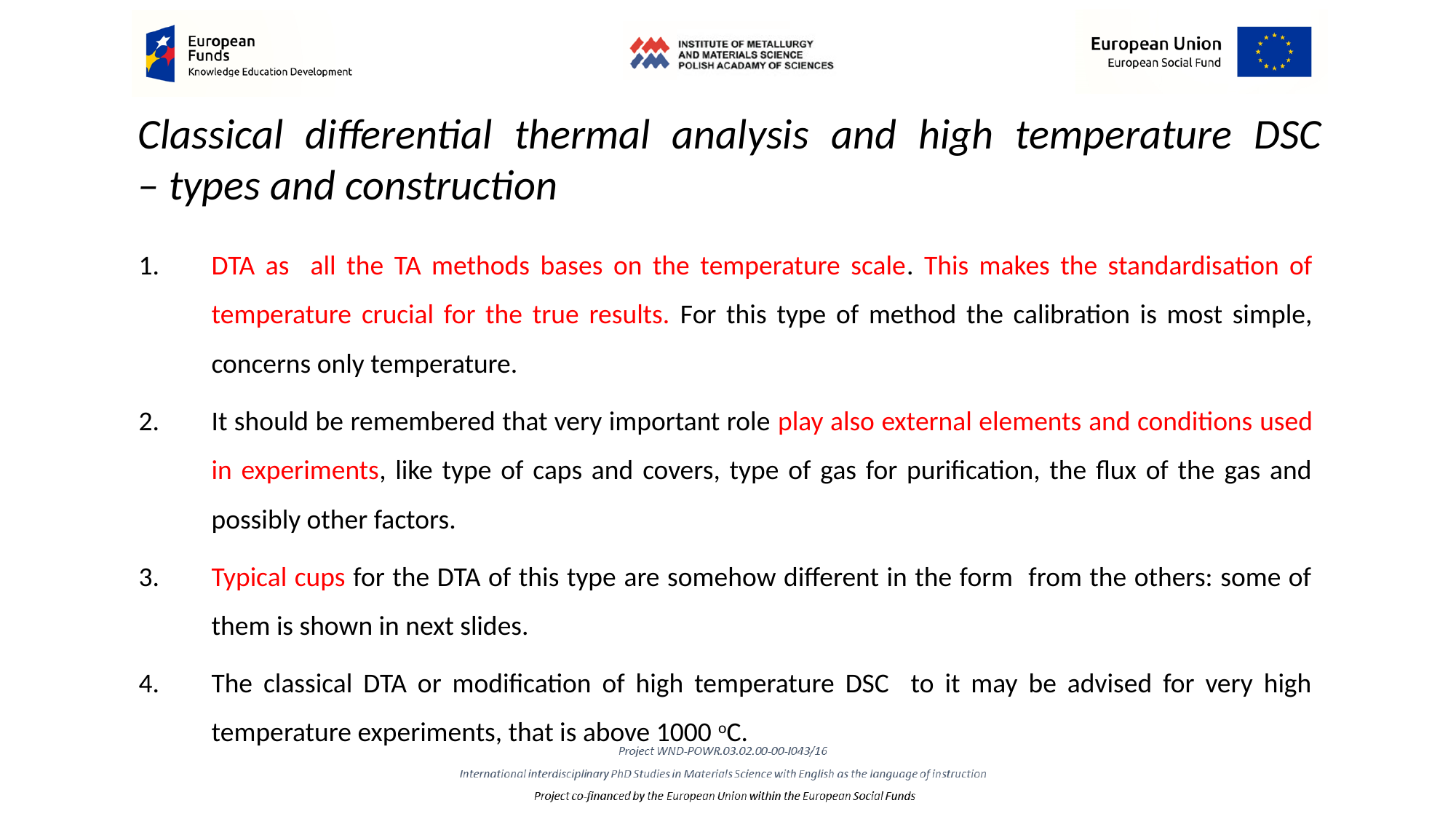

# Classical differential thermal analysis and high temperature DSC – types and construction
DTA as  all the TA methods bases on the temperature scale. This makes the standardisation of temperature crucial for the true results. For this type of method the calibration is most simple, concerns only temperature.
It should be remembered that very important role play also external elements and conditions used in experiments, like type of caps and covers, type of gas for purification, the flux of the gas and possibly other factors.
Typical cups for the DTA of this type are somehow different in the form  from the others: some of them is shown in next slides.
The classical DTA or modification of high temperature DSC  to it may be advised for very high temperature experiments, that is above 1000 oC.